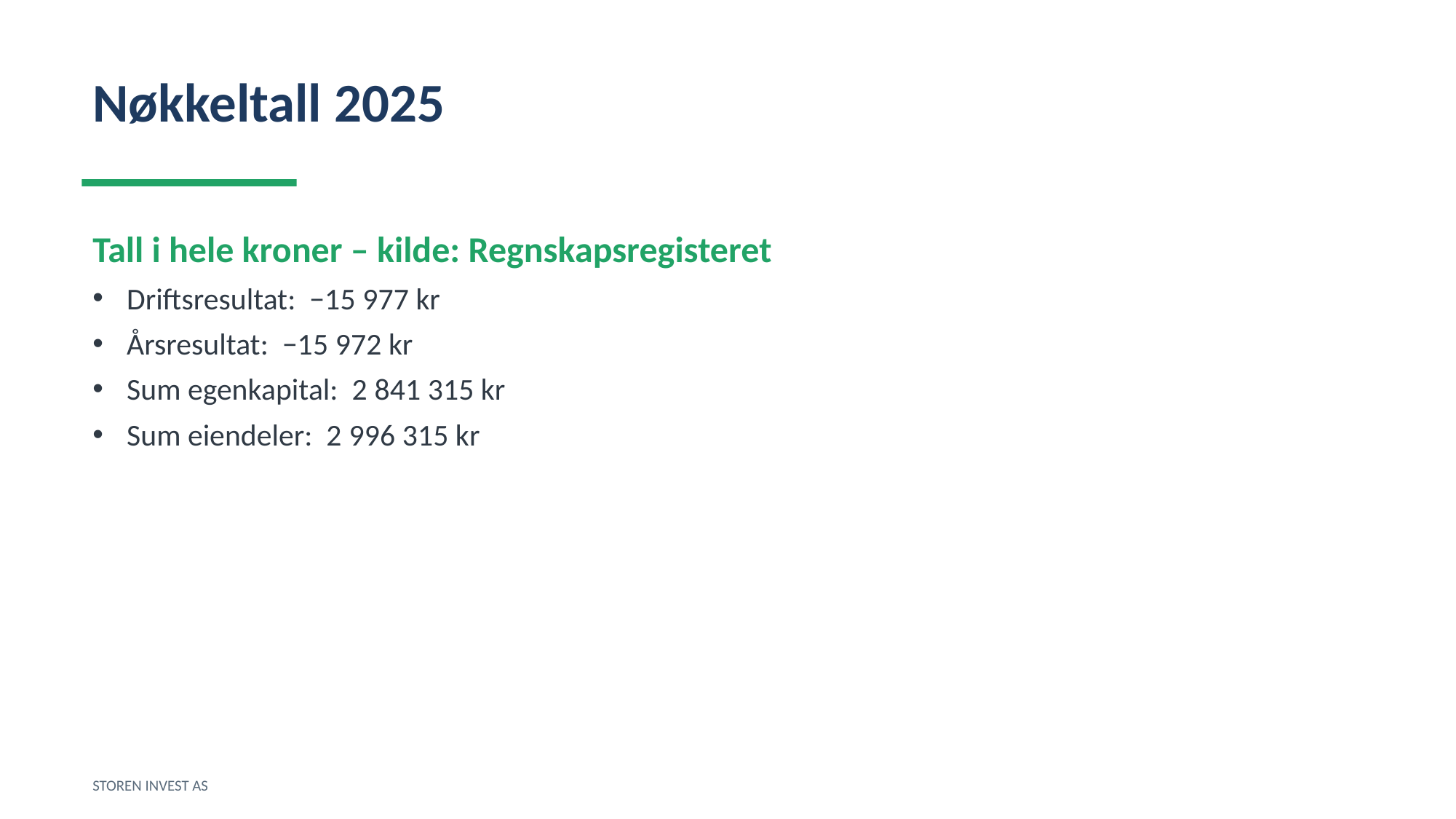

Nøkkeltall 2025

Tall i hele kroner – kilde: Regnskapsregisteret
Driftsresultat:  −15 977 kr
Årsresultat:  −15 972 kr
Sum egenkapital:  2 841 315 kr
Sum eiendeler:  2 996 315 kr
STOREN INVEST AS